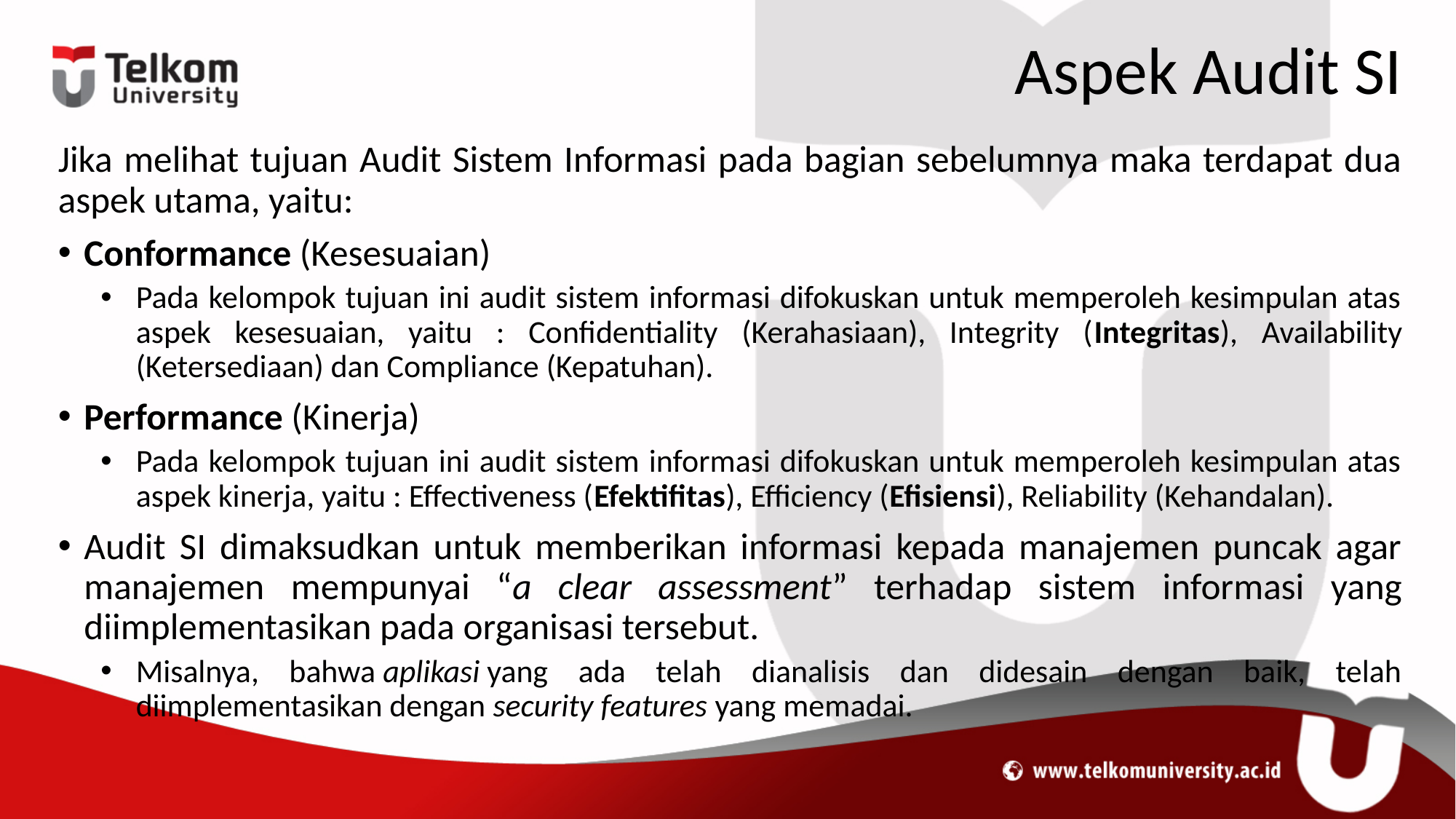

# Aspek Audit SI
Jika melihat tujuan Audit Sistem Informasi pada bagian sebelumnya maka terdapat dua aspek utama, yaitu:
Conformance (Kesesuaian)
Pada kelompok tujuan ini audit sistem informasi difokuskan untuk memperoleh kesimpulan atas aspek kesesuaian, yaitu : Confidentiality (Kerahasiaan), Integrity (Integritas), Availability (Ketersediaan) dan Compliance (Kepatuhan).
Performance (Kinerja)
Pada kelompok tujuan ini audit sistem informasi difokuskan untuk memperoleh kesimpulan atas aspek kinerja, yaitu : Effectiveness (Efektifitas), Efficiency (Efisiensi), Reliability (Kehandalan).
Audit SI dimaksudkan untuk memberikan informasi kepada manajemen puncak agar manajemen mempunyai “a clear assessment” terhadap sistem informasi yang diimplementasikan pada organisasi tersebut.
Misalnya, bahwa aplikasi yang ada telah dianalisis dan didesain dengan baik, telah diimplementasikan dengan security features yang memadai.